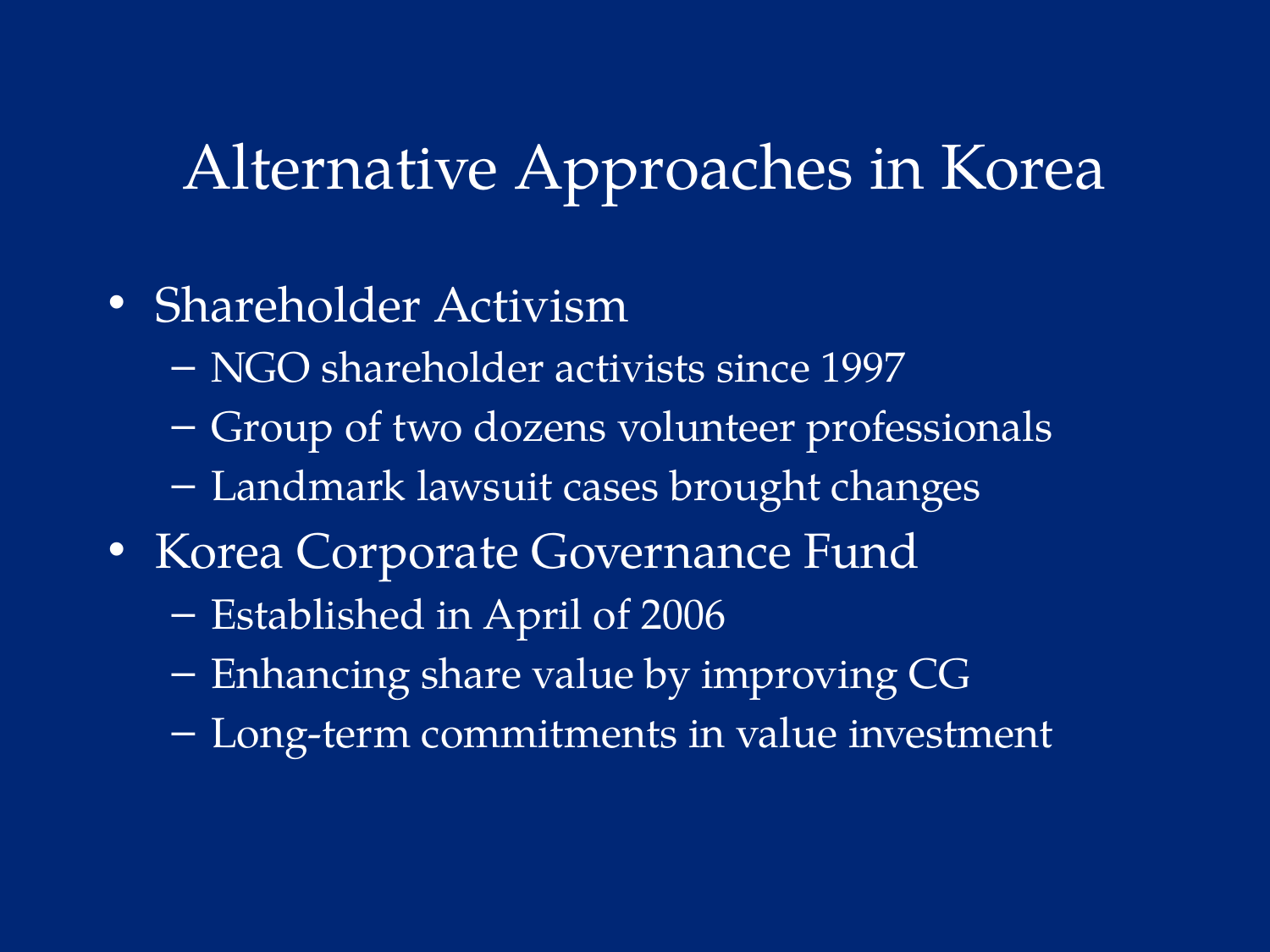

# Alternative Approaches in Korea
Shareholder Activism
NGO shareholder activists since 1997
Group of two dozens volunteer professionals
Landmark lawsuit cases brought changes
Korea Corporate Governance Fund
Established in April of 2006
Enhancing share value by improving CG
Long-term commitments in value investment